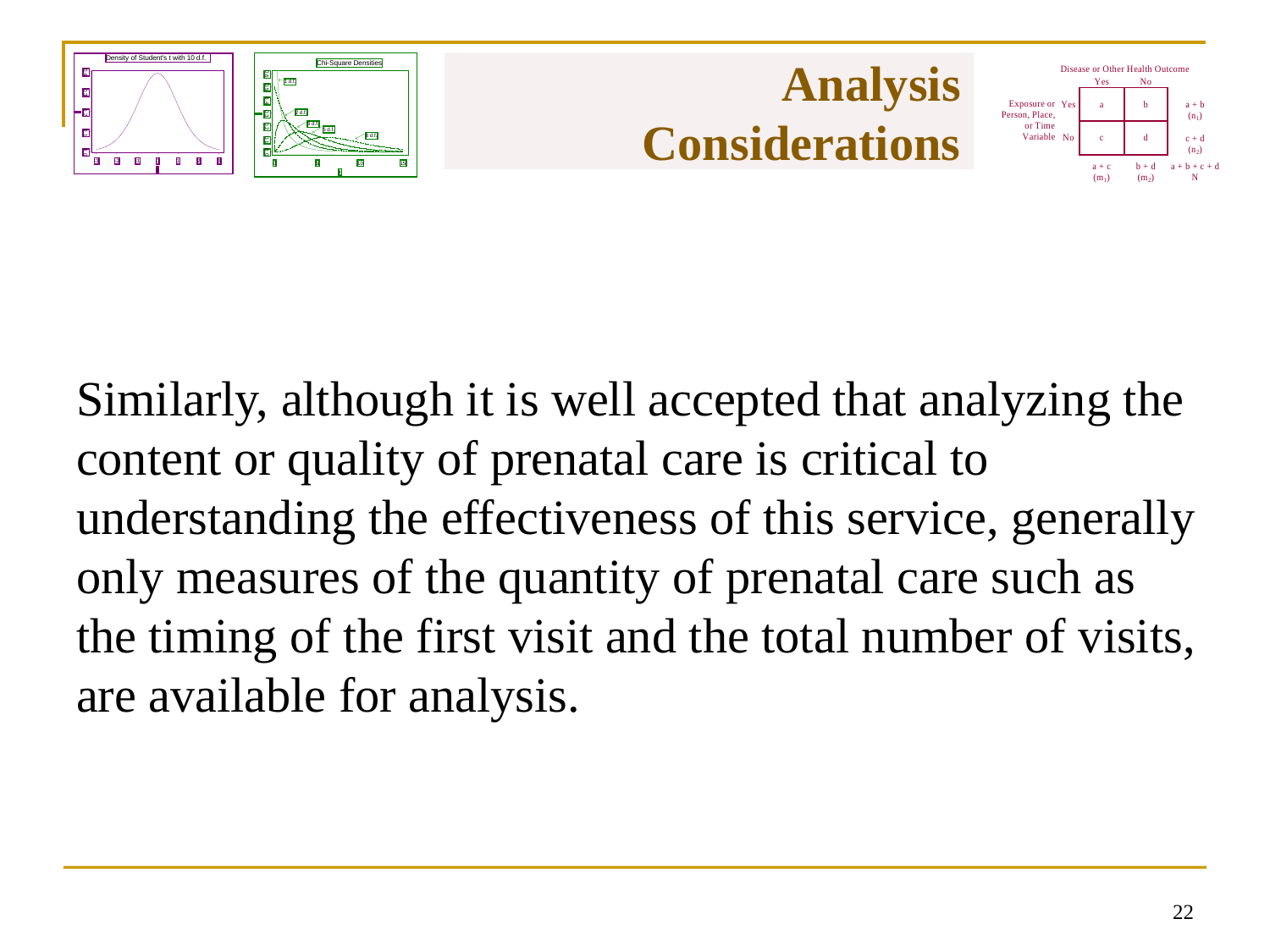

# Analysis Considerations

Similarly, although it is well accepted that analyzing the content or quality of prenatal care is critical to understanding the effectiveness of this service, generally only measures of the quantity of prenatal care such as the timing of the first visit and the total number of visits, are available for analysis.

22